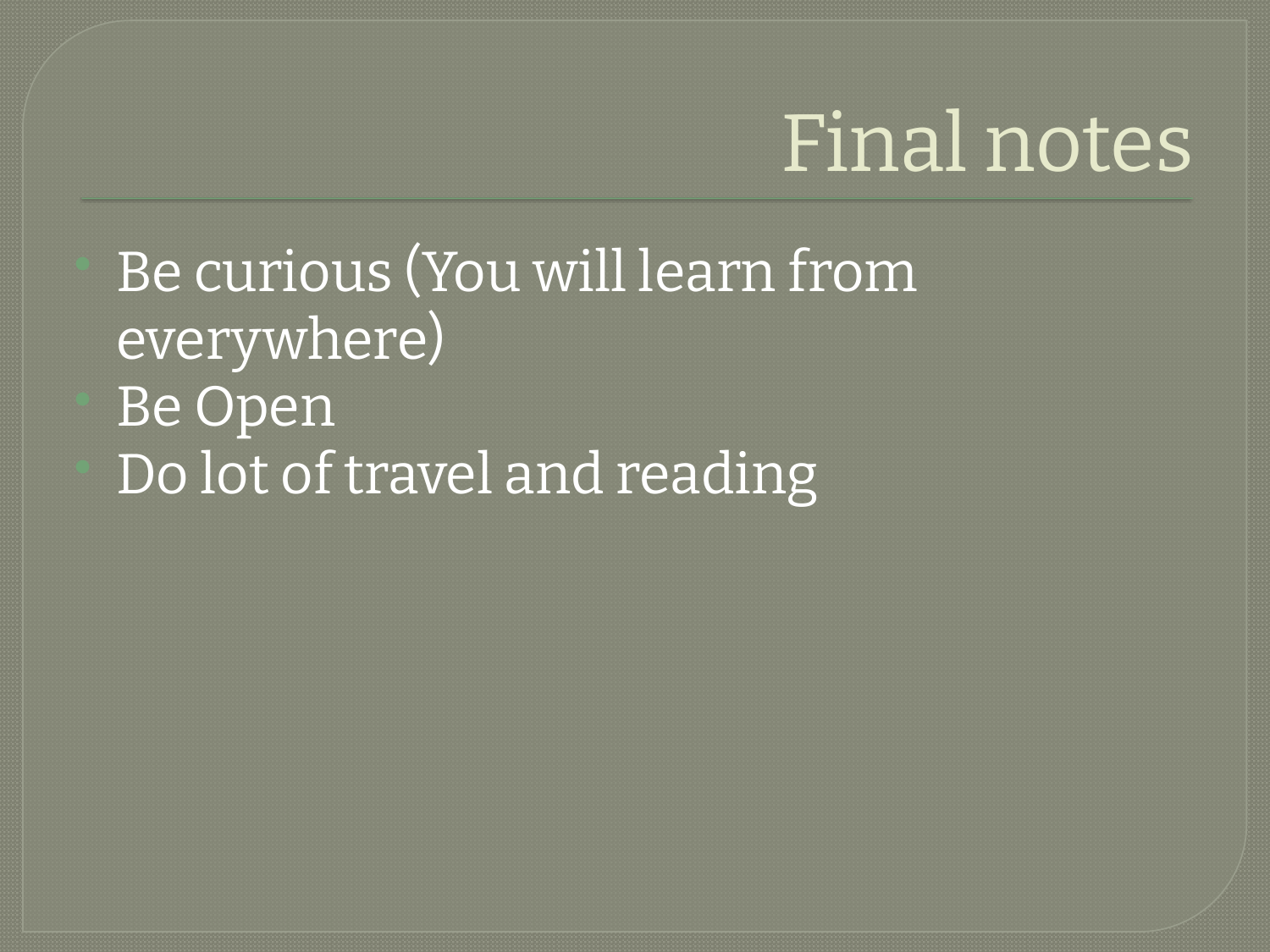

# Final notes
Be curious (You will learn from everywhere)
Be Open
Do lot of travel and reading